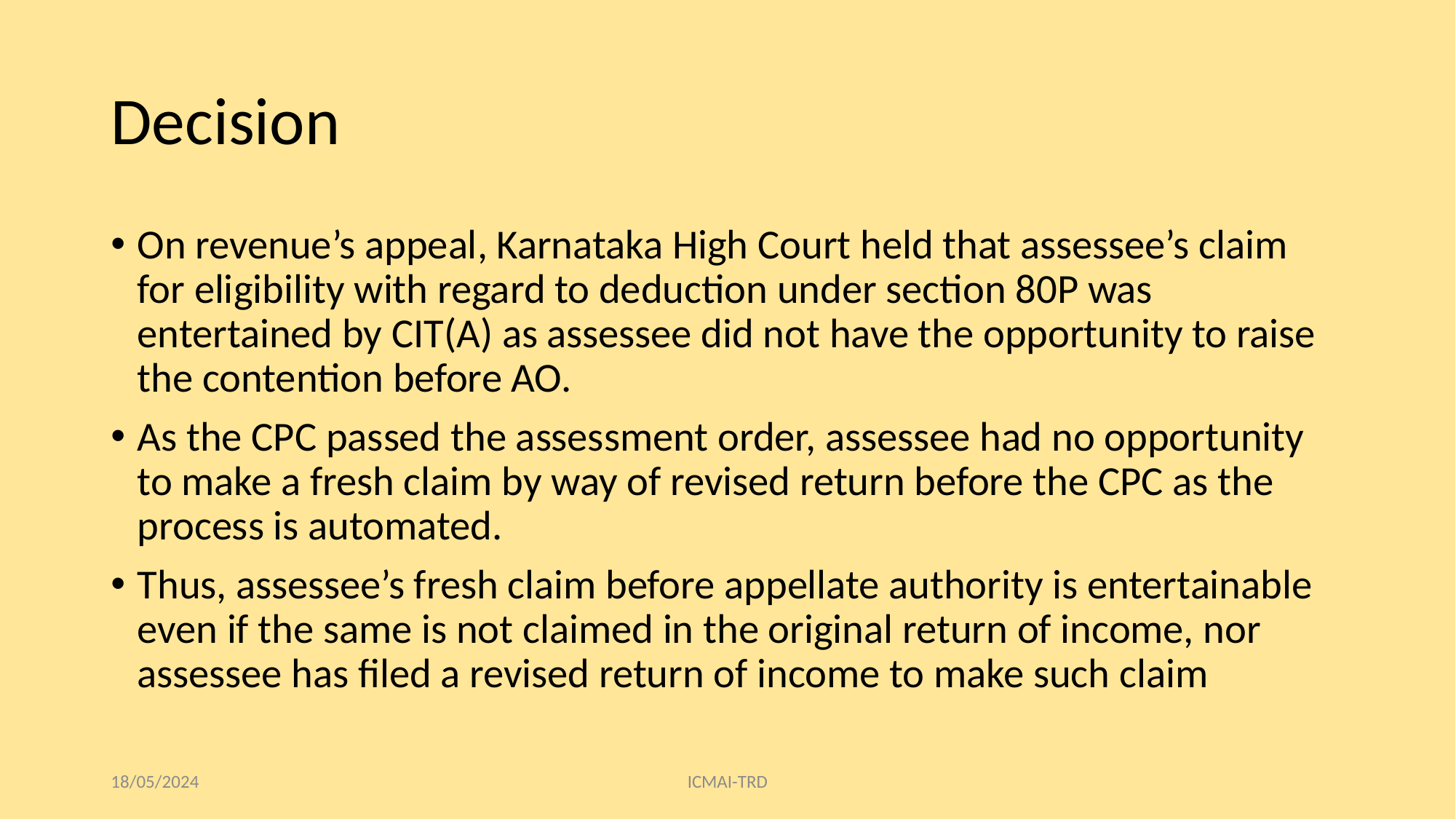

# Decision
On revenue’s appeal, Karnataka High Court held that assessee’s claim for eligibility with regard to deduction under section 80P was entertained by CIT(A) as assessee did not have the opportunity to raise the contention before AO.
As the CPC passed the assessment order, assessee had no opportunity to make a fresh claim by way of revised return before the CPC as the process is automated.
Thus, assessee’s fresh claim before appellate authority is entertainable even if the same is not claimed in the original return of income, nor assessee has filed a revised return of income to make such claim
18/05/2024
ICMAI-TRD